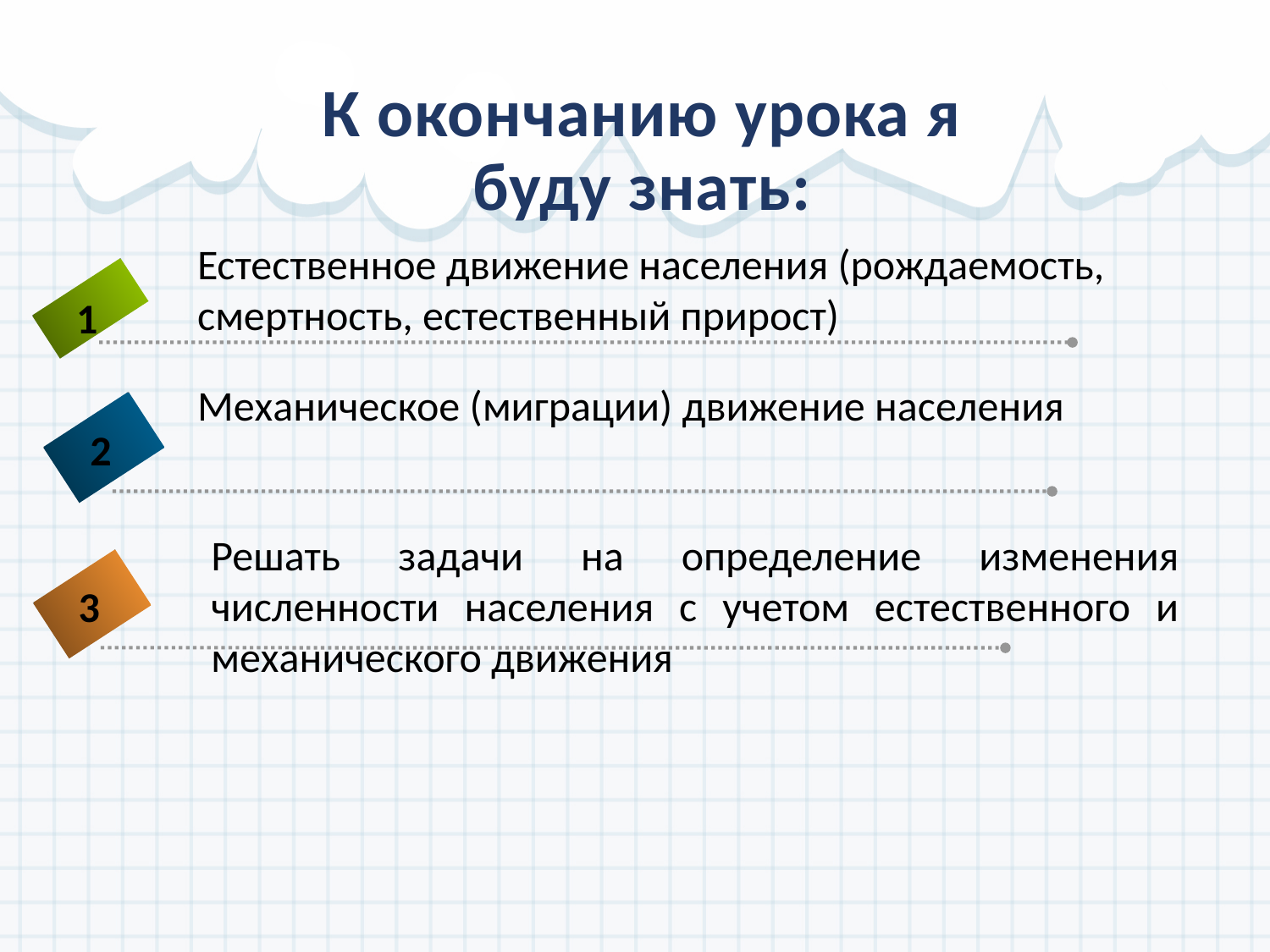

# К окончанию урока я буду знать:
Естественное движение населения (рождаемость, смертность, естественный прирост)

1

Механическое (миграции) движение населения

2

Решать задачи на определение изменения численности населения с учетом естественного и механического движения

3